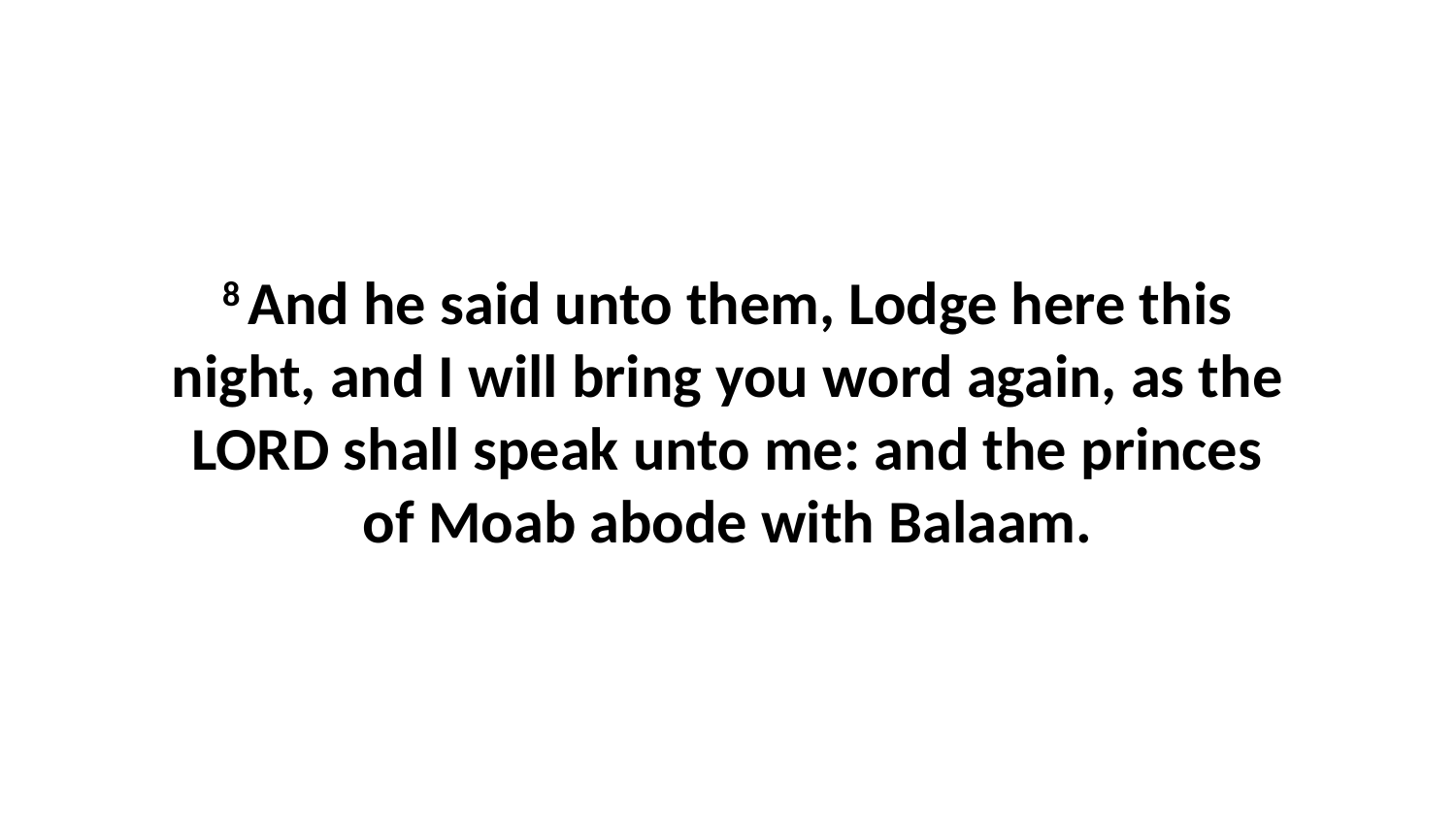

8 And he said unto them, Lodge here this night, and I will bring you word again, as the LORD shall speak unto me: and the princes of Moab abode with Balaam.